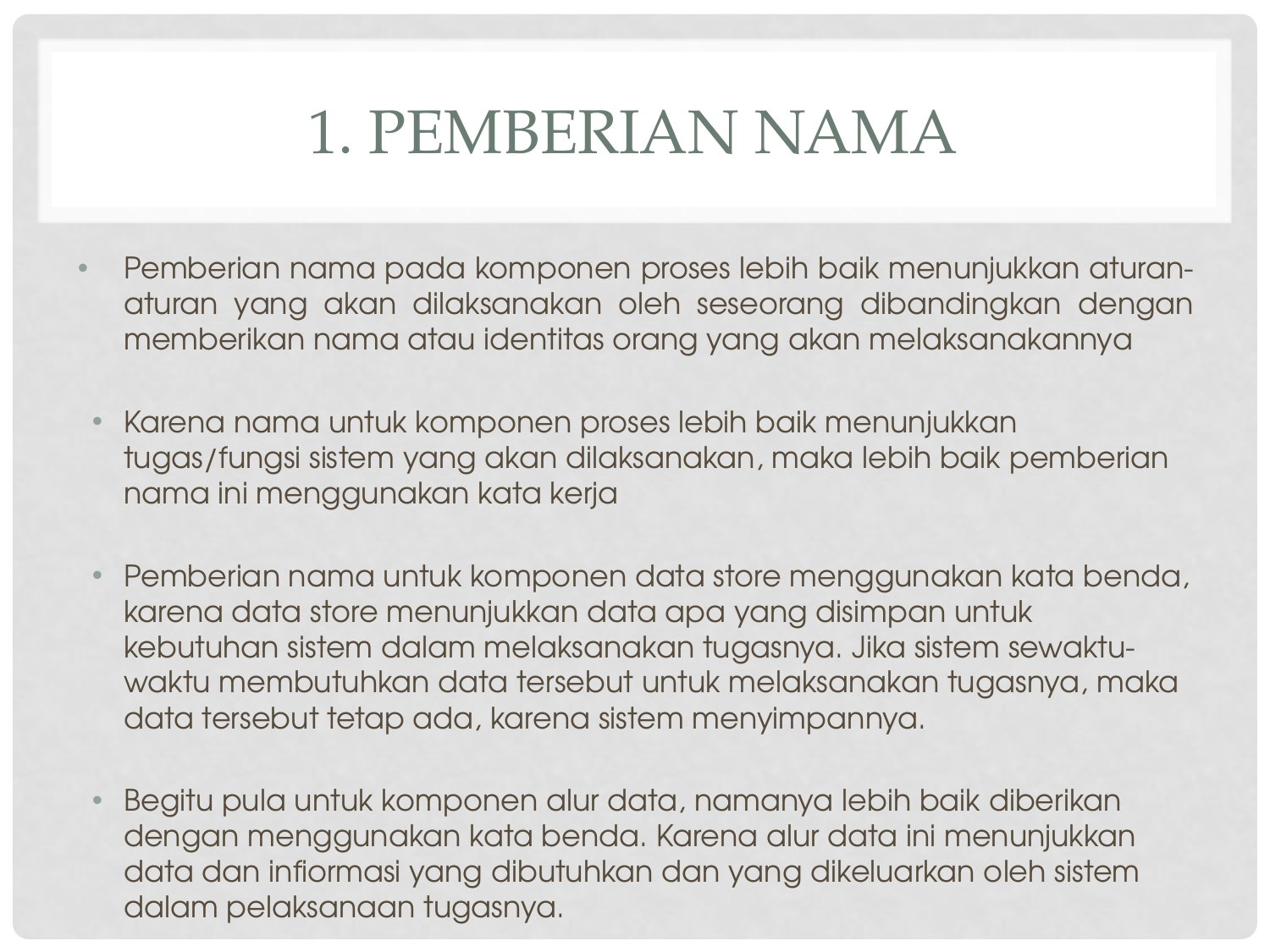

# 1. Pemberian nama
Pemberian nama pada komponen proses lebih baik menunjukkan aturan-aturan yang akan dilaksanakan oleh seseorang dibandingkan dengan memberikan nama atau identitas orang yang akan melaksanakannya

Karena nama untuk komponen proses lebih baik menunjukkan tugas/fungsi sistem yang akan dilaksanakan, maka lebih baik pemberian nama ini menggunakan kata kerja

Pemberian nama untuk komponen data store menggunakan kata benda, karena data store menunjukkan data apa yang disimpan untuk kebutuhan sistem dalam melaksanakan tugasnya. Jika sistem sewaktu-waktu membutuhkan data tersebut untuk melaksanakan tugasnya, maka data tersebut tetap ada, karena sistem menyimpannya.

Begitu pula untuk komponen alur data, namanya lebih baik diberikan dengan menggunakan kata benda. Karena alur data ini menunjukkan data dan infiormasi yang dibutuhkan dan yang dikeluarkan oleh sistem dalam pelaksanaan tugasnya.